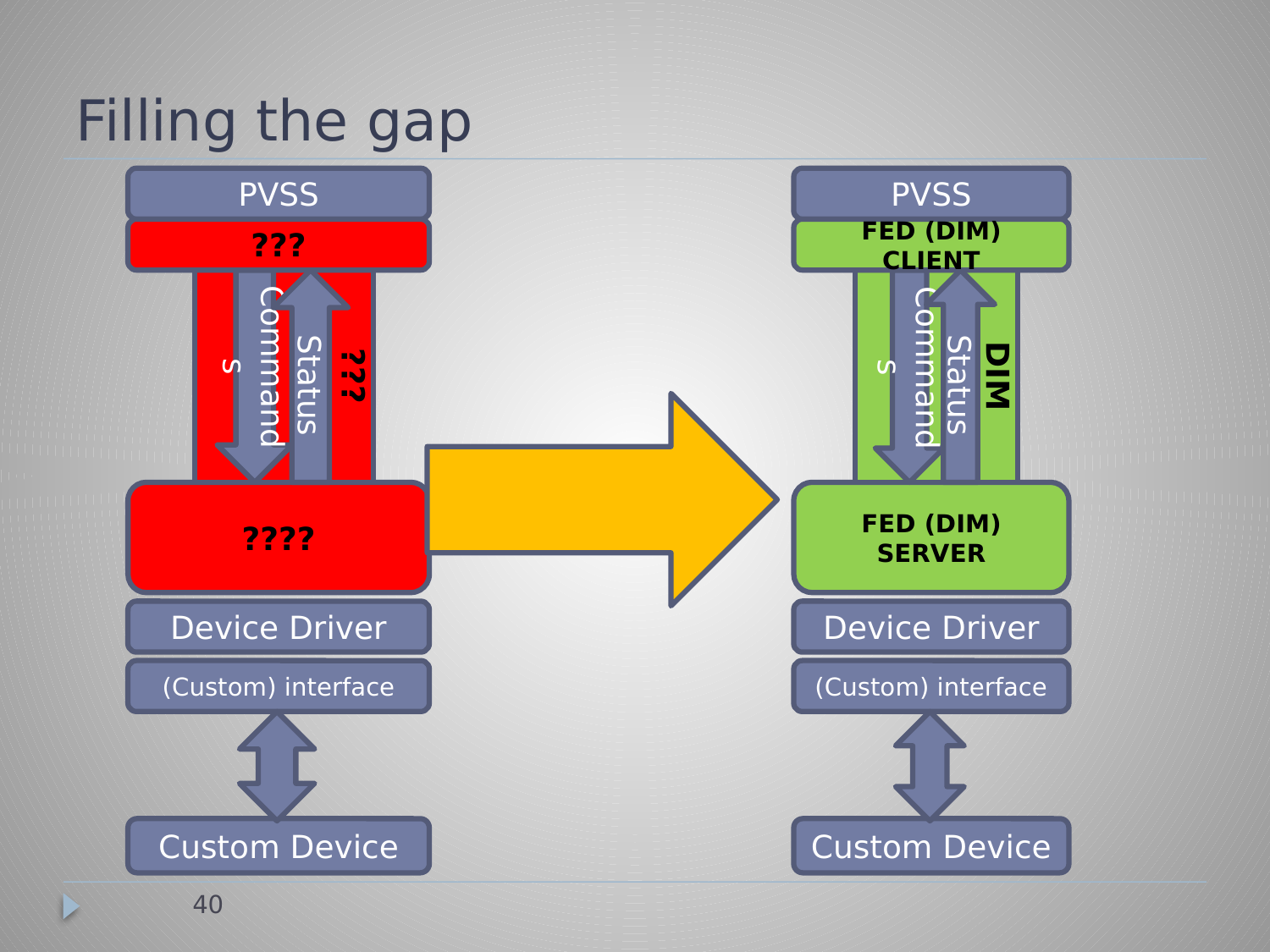

# Filling the gap
PVSS
???
???
Commands
Status
????
Device Driver
(Custom) interface

Custom Device
PVSS
FED (DIM) CLIENT
DIM
Commands
Status
FED (DIM) SERVER
Device Driver
(Custom) interface

Custom Device

40